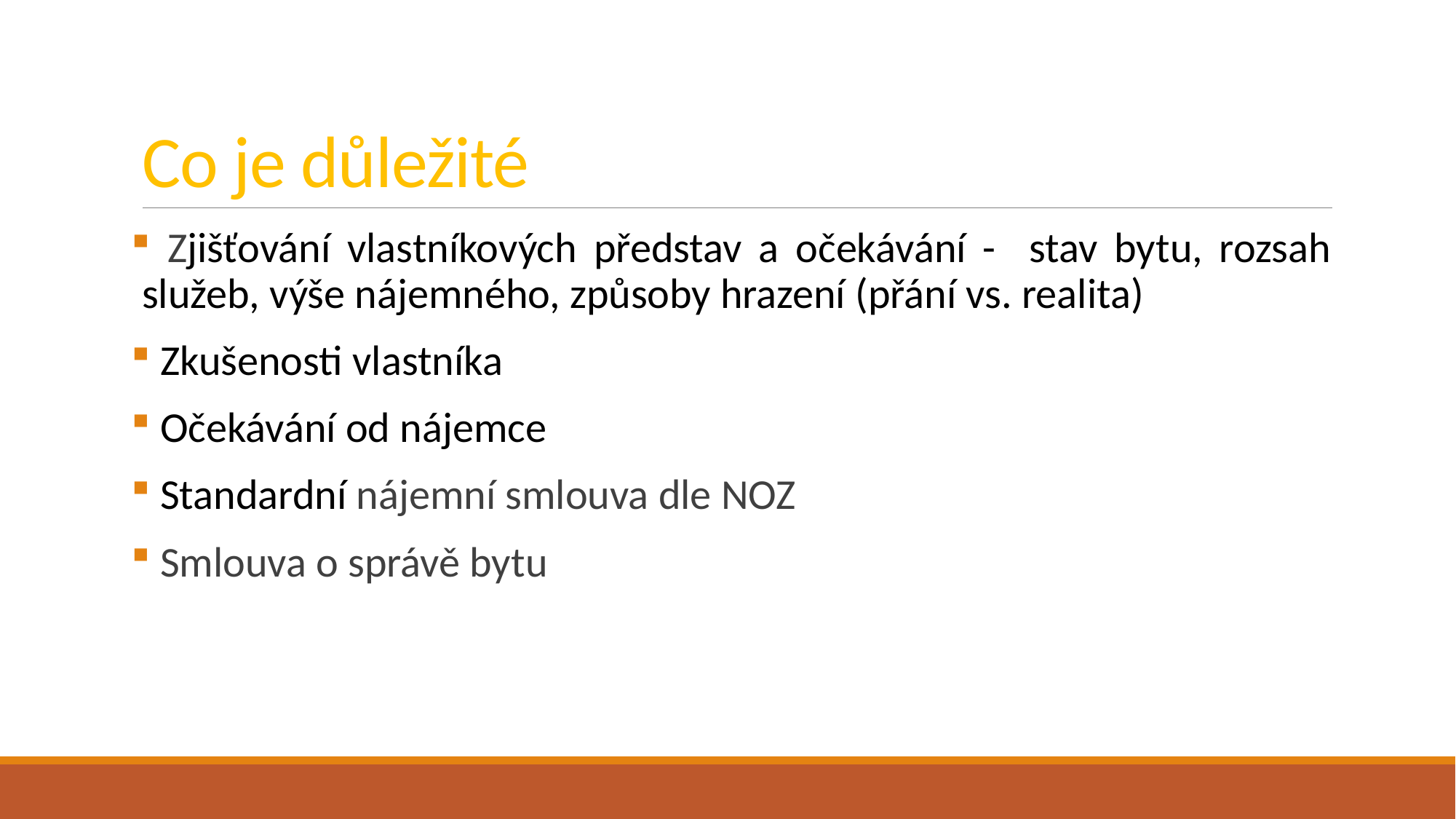

# Co je důležité
 Zjišťování vlastníkových představ a očekávání -  stav bytu, rozsah služeb, výše nájemného, způsoby hrazení (přání vs. realita)
 Zkušenosti vlastníka
 Očekávání od nájemce
 Standardní nájemní smlouva dle NOZ
 Smlouva o správě bytu